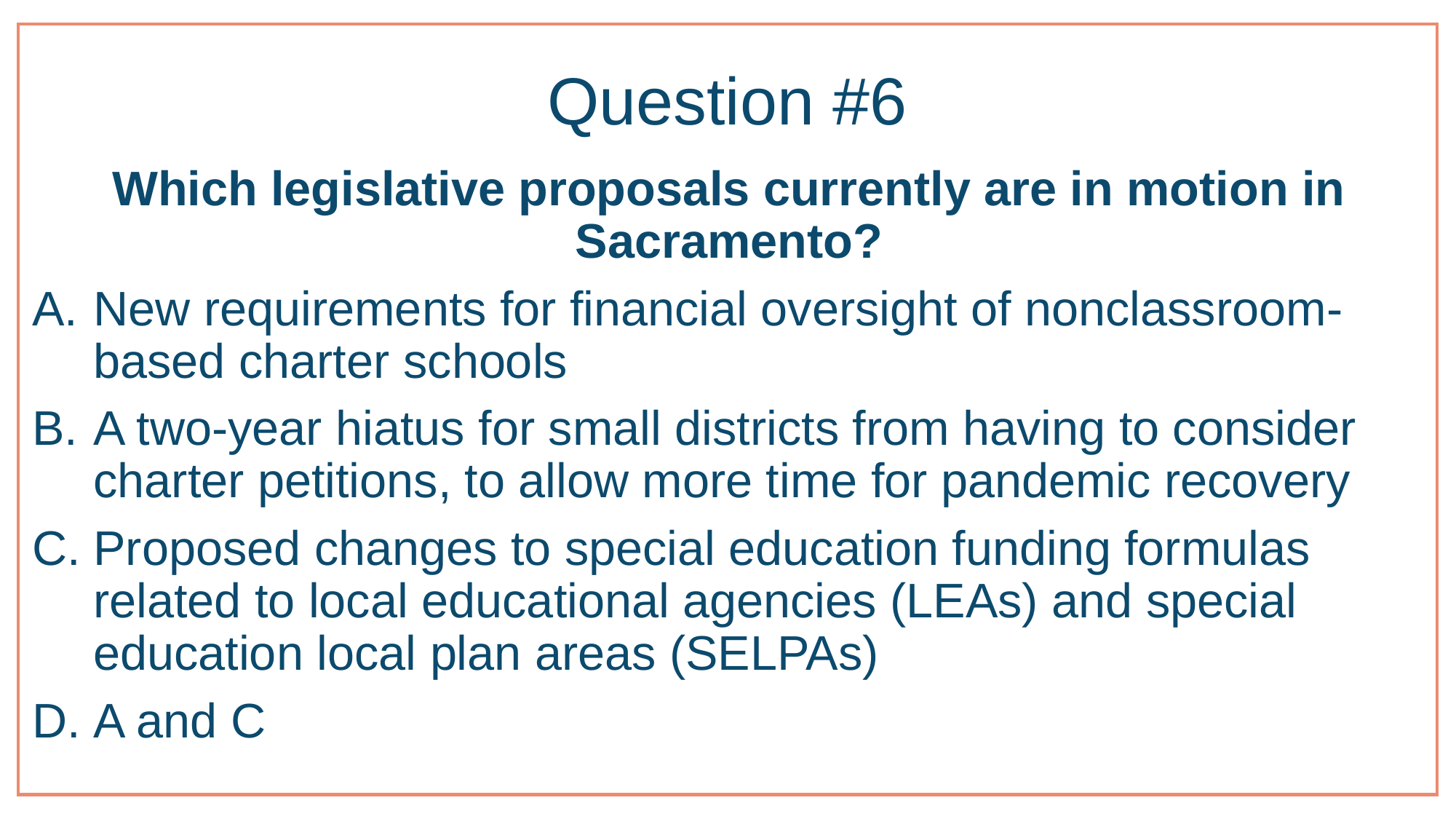

# Question #6
Which legislative proposals currently are in motion in Sacramento?
New requirements for financial oversight of nonclassroom-based charter schools
A two-year hiatus for small districts from having to consider charter petitions, to allow more time for pandemic recovery
Proposed changes to special education funding formulas related to local educational agencies (LEAs) and special education local plan areas (SELPAs)
A and C